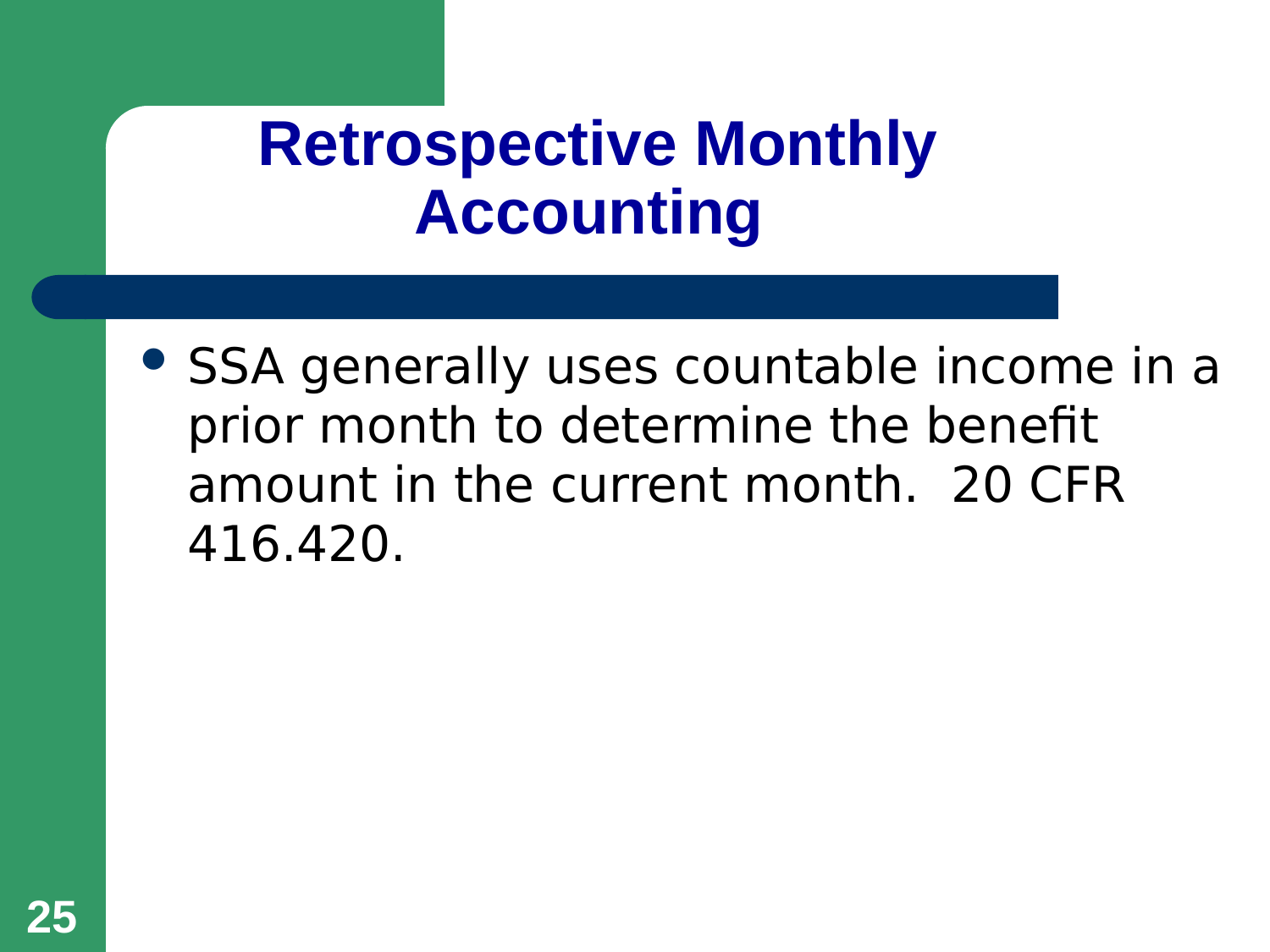

# Retrospective Monthly Accounting
SSA generally uses countable income in a prior month to determine the benefit amount in the current month.  20 CFR 416.420.
25